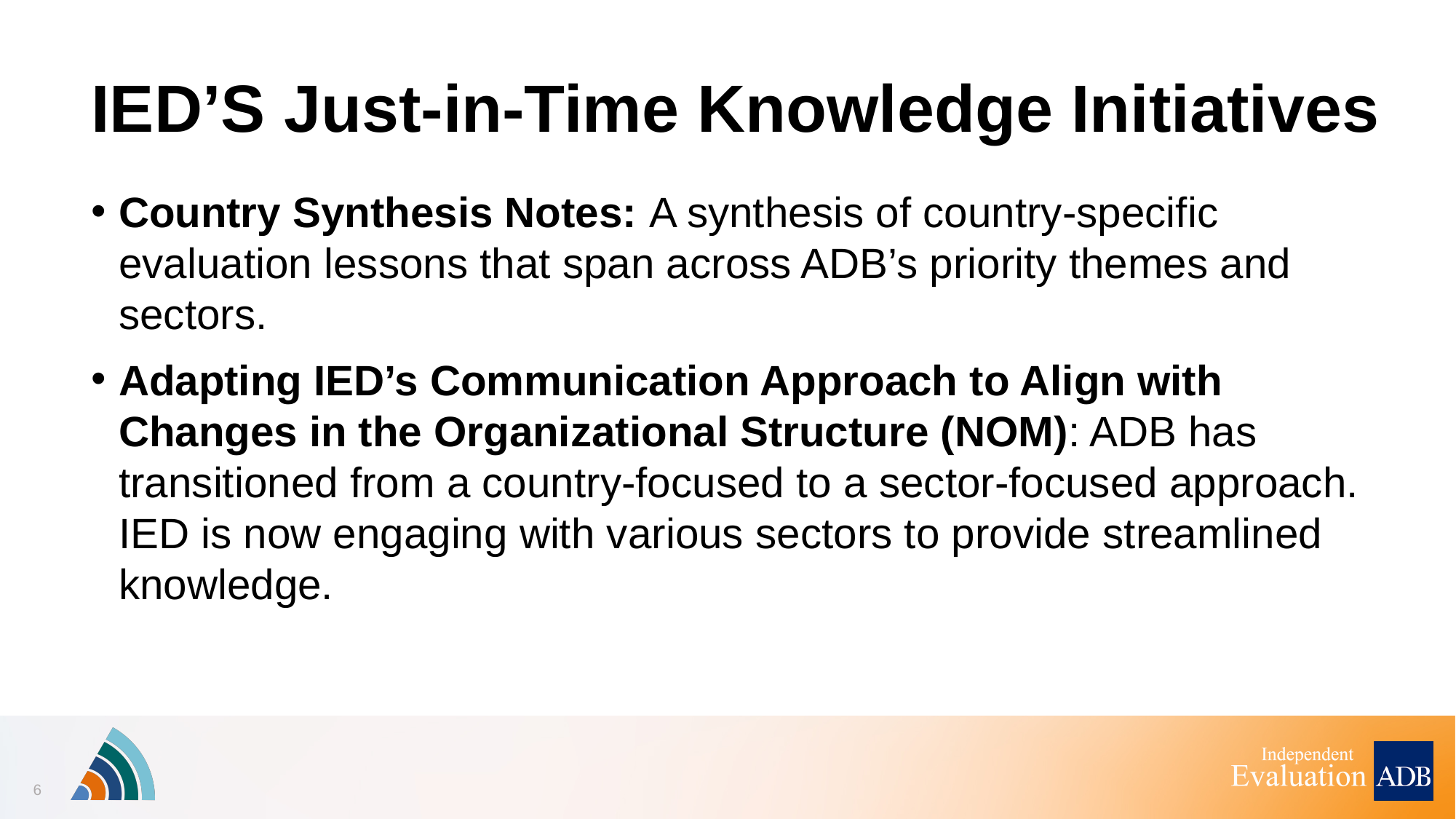

# IED’S Just-in-Time Knowledge Initiatives
Country Synthesis Notes: A synthesis of country-specific evaluation lessons that span across ADB’s priority themes and sectors.
Adapting IED’s Communication Approach to Align with Changes in the Organizational Structure (NOM): ADB has transitioned from a country-focused to a sector-focused approach. IED is now engaging with various sectors to provide streamlined knowledge.